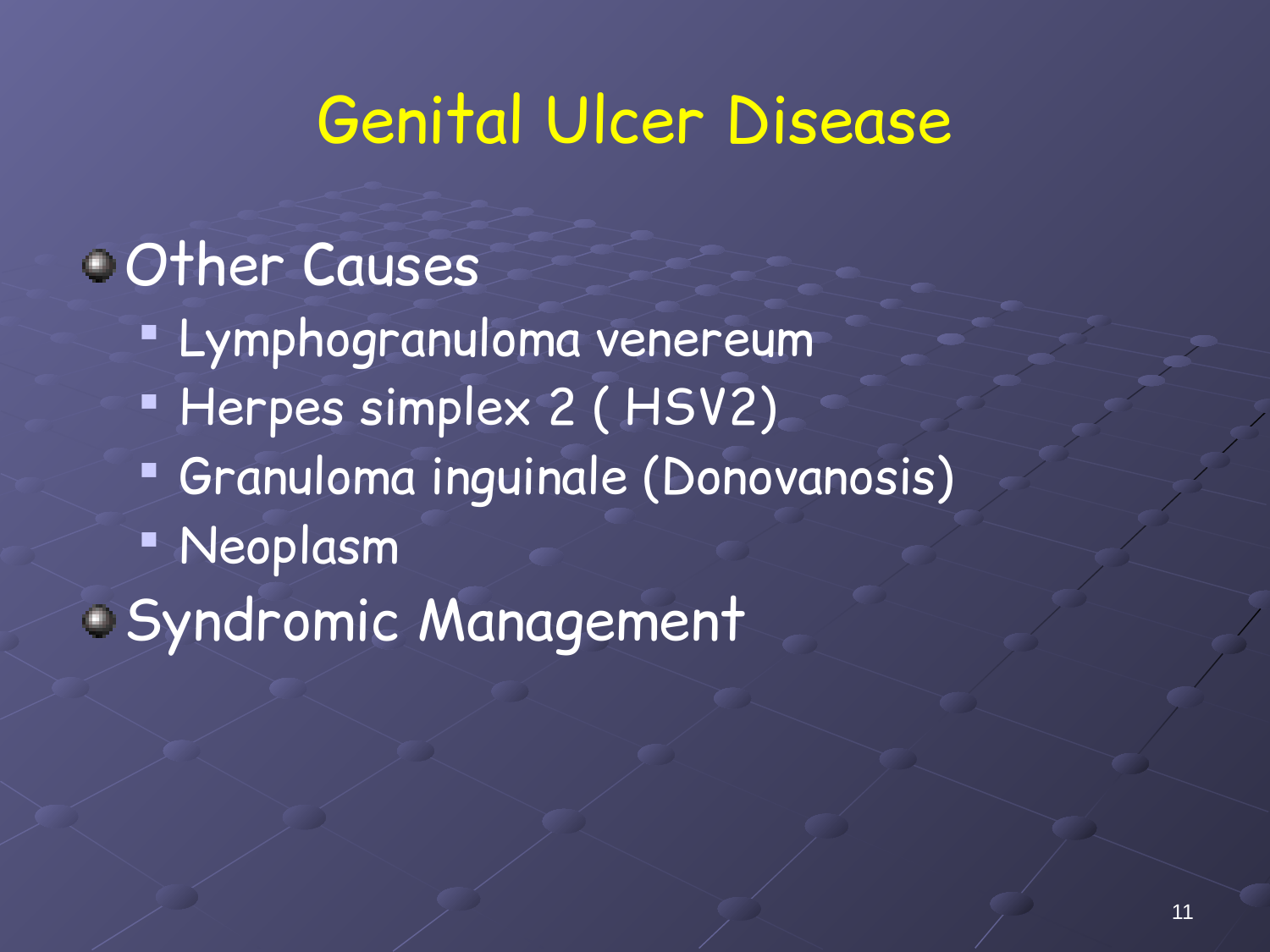

# Genital Ulcer Disease
Other Causes
Lymphogranuloma venereum
Herpes simplex 2 ( HSV2)
Granuloma inguinale (Donovanosis)
Neoplasm
Syndromic Management
11